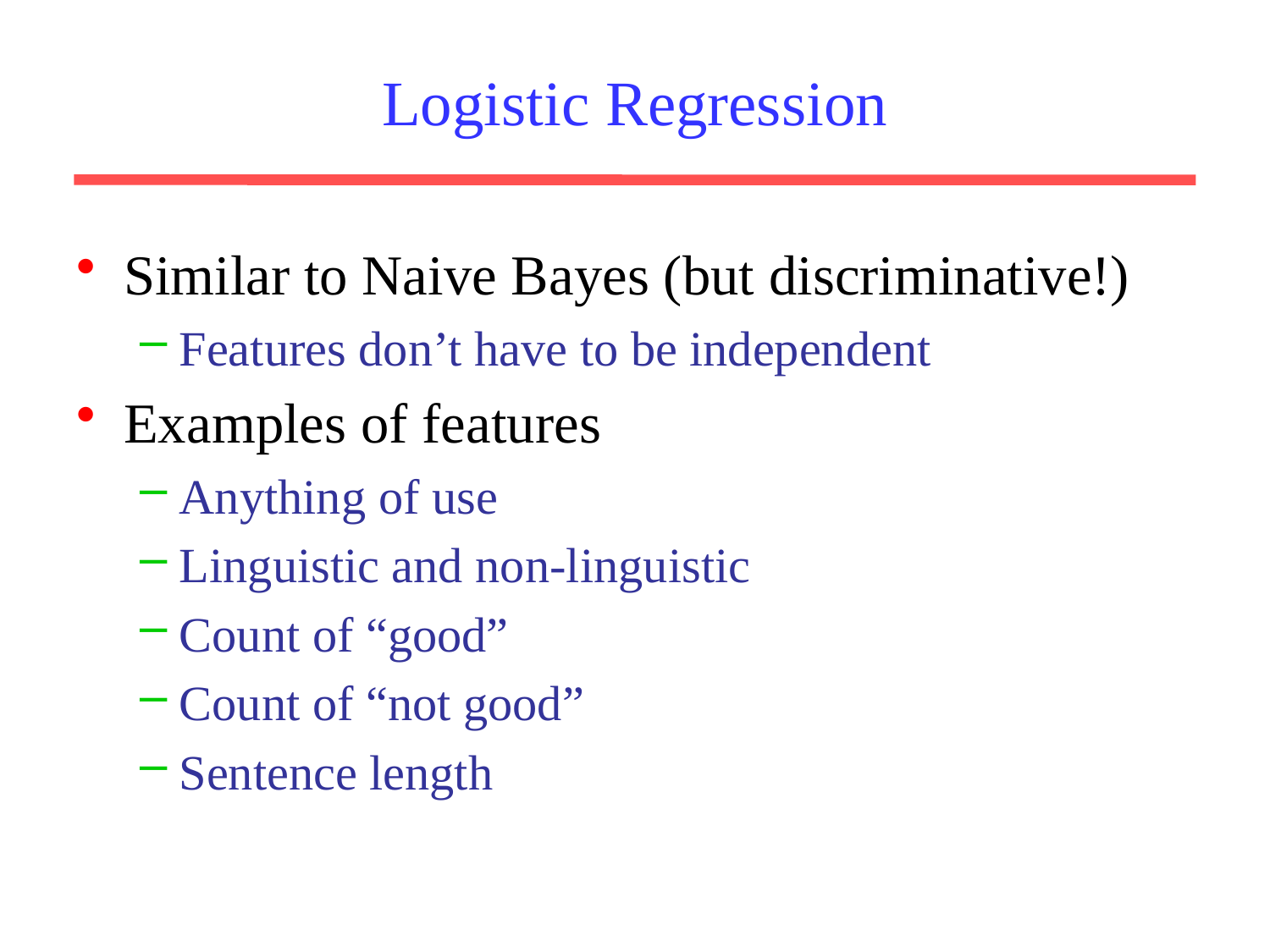

# Logistic Regression
Similar to Naive Bayes (but discriminative!)
Features don’t have to be independent
Examples of features
Anything of use
Linguistic and non-linguistic
Count of “good”
Count of “not good”
Sentence length